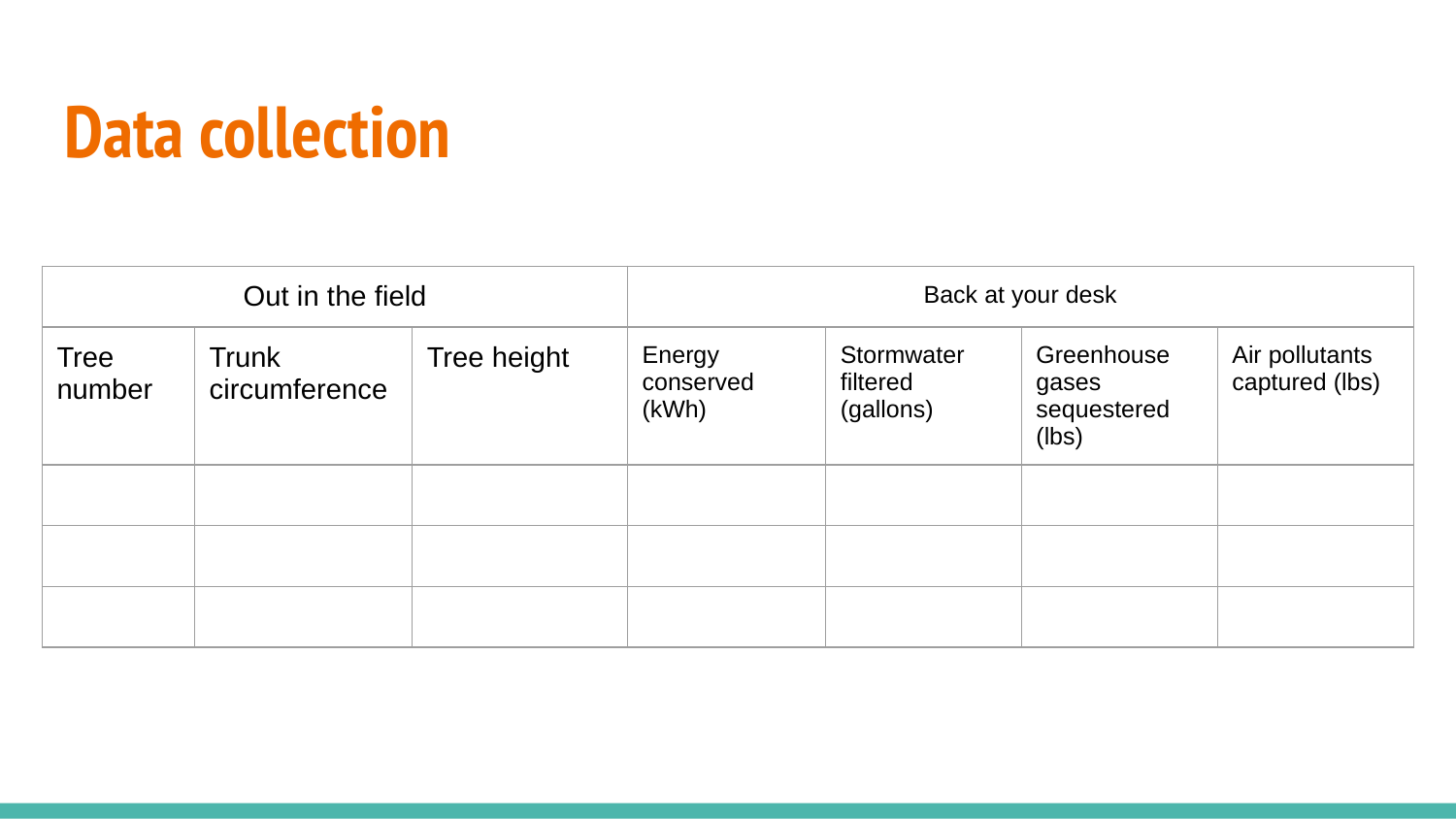

# Data collection
| Out in the field |  |  | Back at your desk |  |  |  |
| --- | --- | --- | --- | --- | --- | --- |
| Tree number | Trunk circumference | Tree height | Energy conserved (kWh) | Stormwater filtered (gallons) | Greenhouse gases sequestered (lbs) | Air pollutants captured (lbs) |
|  |  |  |  |  |  |  |
|  |  |  |  |  |  |  |
|  |  |  |  |  |  |  |